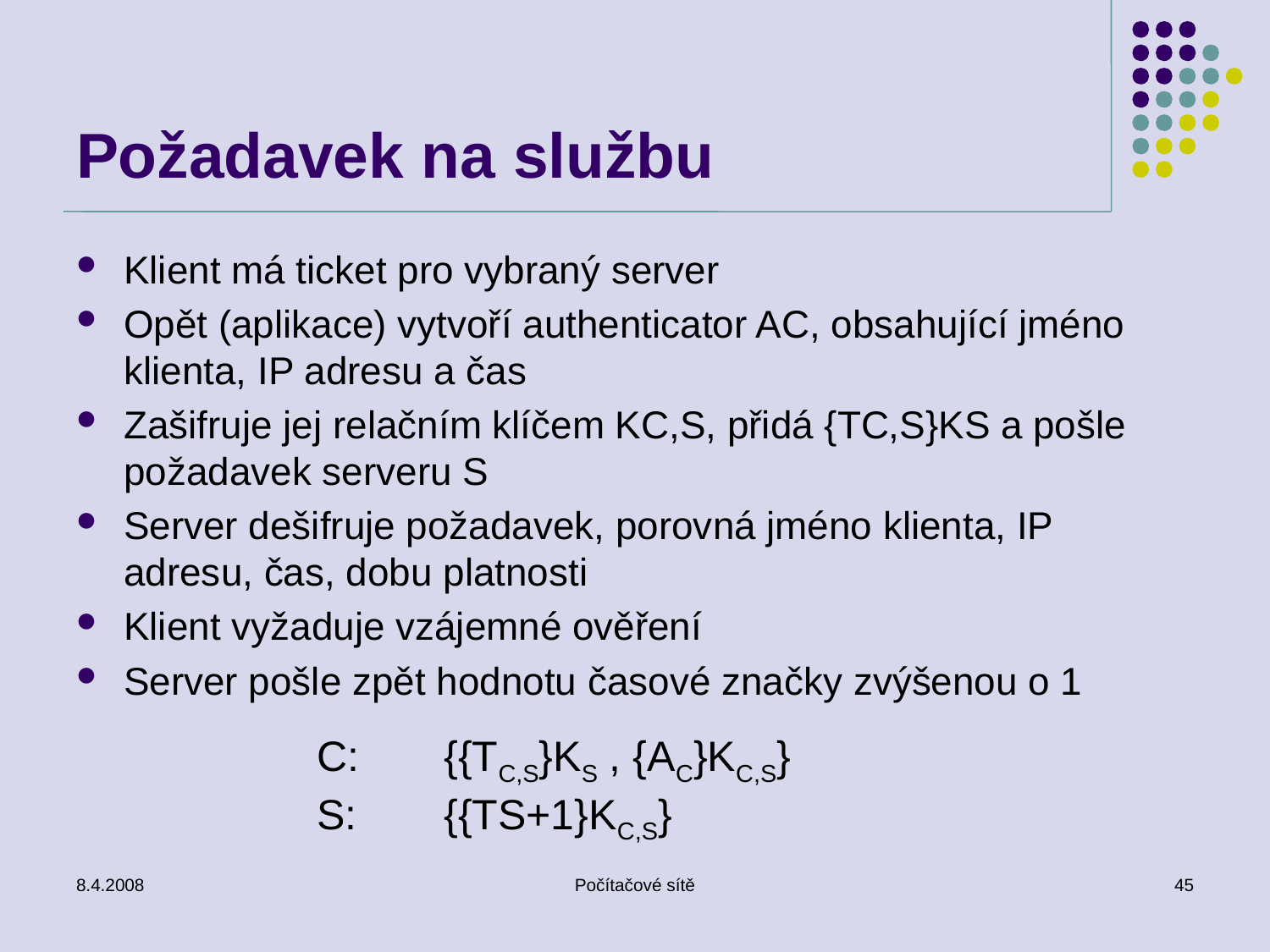

# Požadavek na službu
Klient má ticket pro vybraný server
Opět (aplikace) vytvoří authenticator AC, obsahující jméno klienta, IP adresu a čas
Zašifruje jej relačním klíčem KC,S, přidá {TC,S}KS a pošle požadavek serveru S
Server dešifruje požadavek, porovná jméno klienta, IP adresu, čas, dobu platnosti
Klient vyžaduje vzájemné ověření
Server pošle zpět hodnotu časové značky zvýšenou o 1
C:	{{TC,S}KS , {AC}KC,S}
S:	{{TS+1}KC,S}
8.4.2008
Počítačové sítě
45